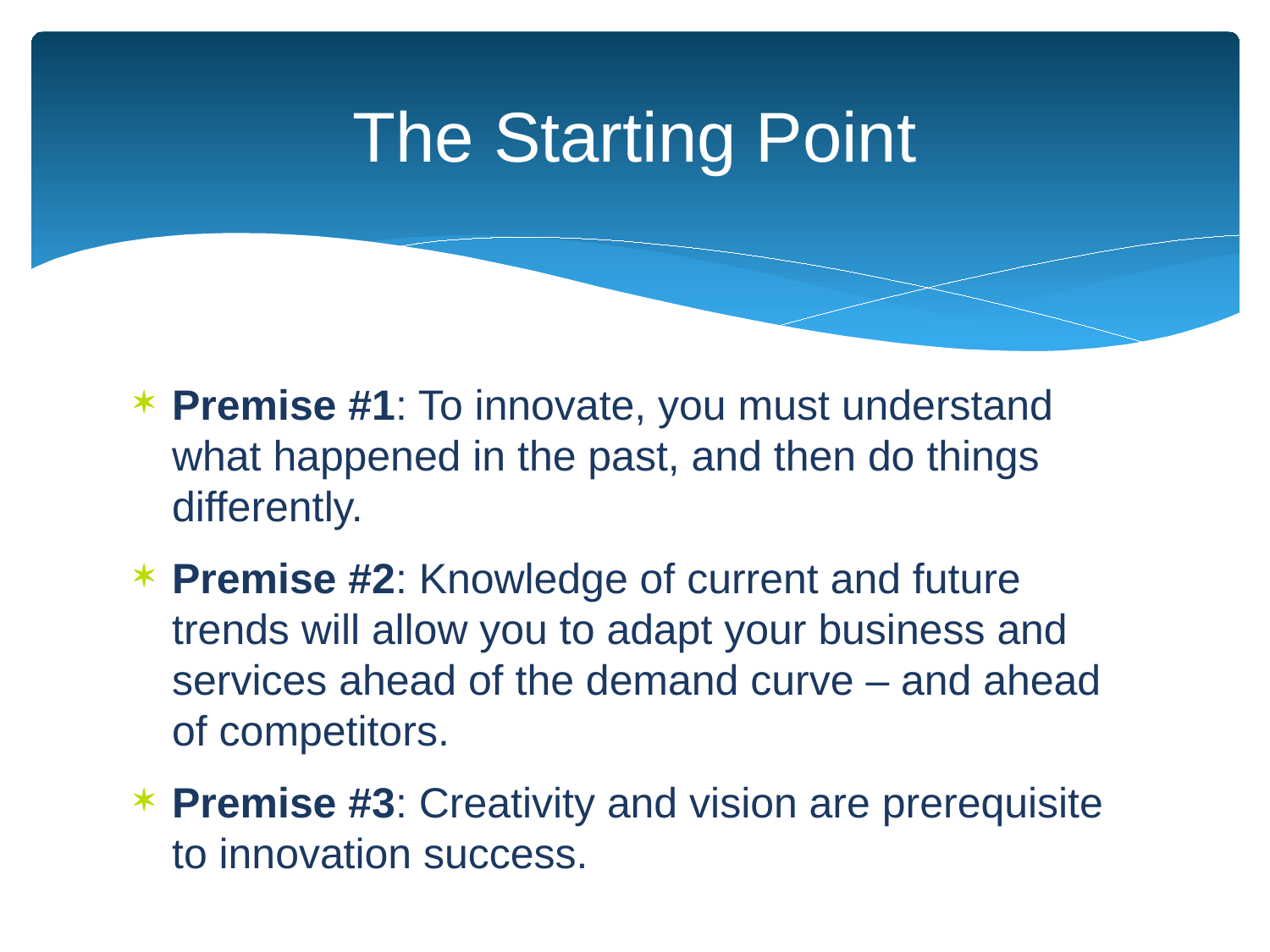

# The Starting Point
Premise #1: To innovate, you must understand what happened in the past, and then do things differently.
Premise #2: Knowledge of current and future trends will allow you to adapt your business and services ahead of the demand curve – and ahead of competitors.
Premise #3: Creativity and vision are prerequisite to innovation success.